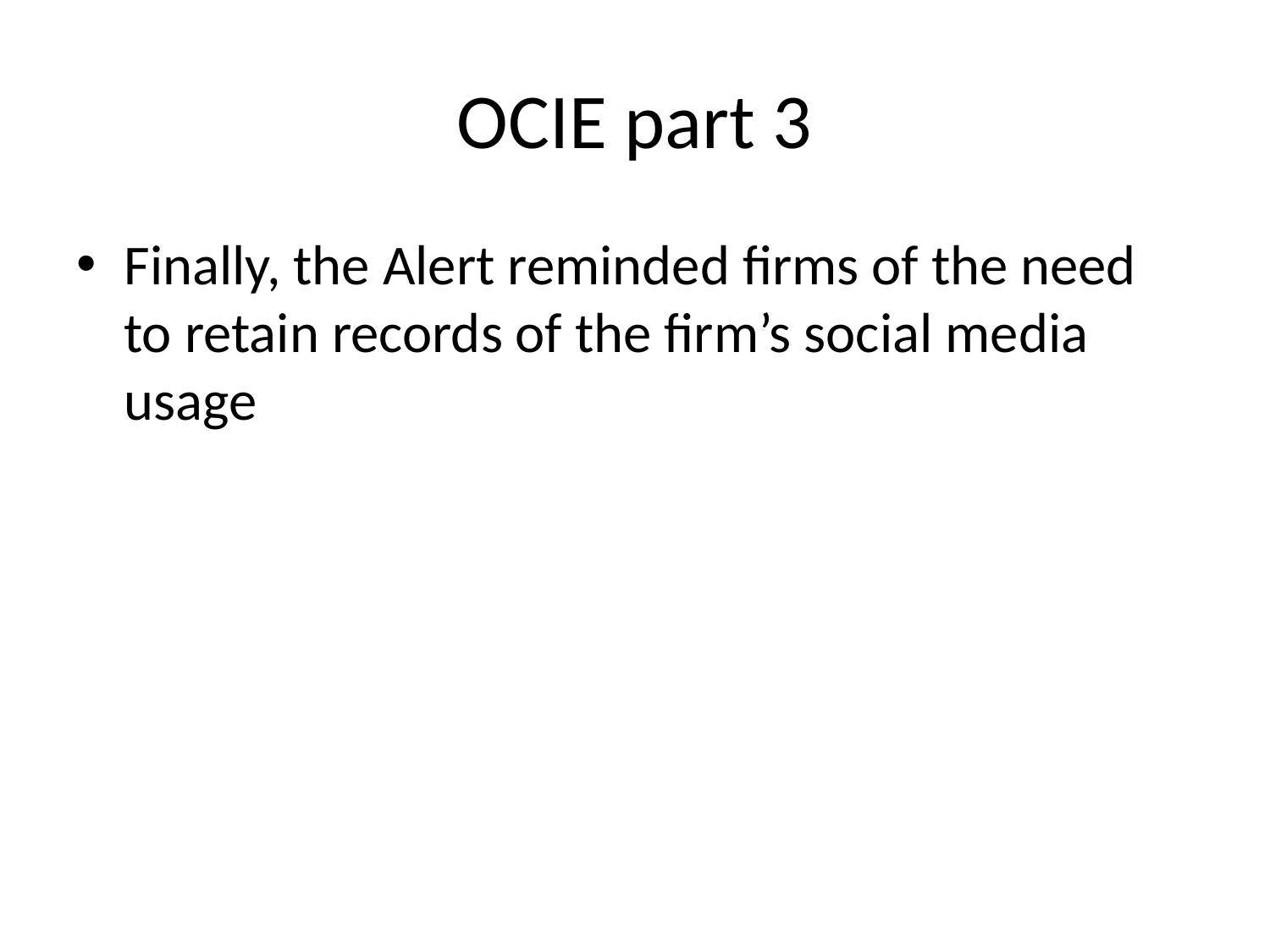

# OCIE part 3
Finally, the Alert reminded firms of the need to retain records of the firm’s social media usage